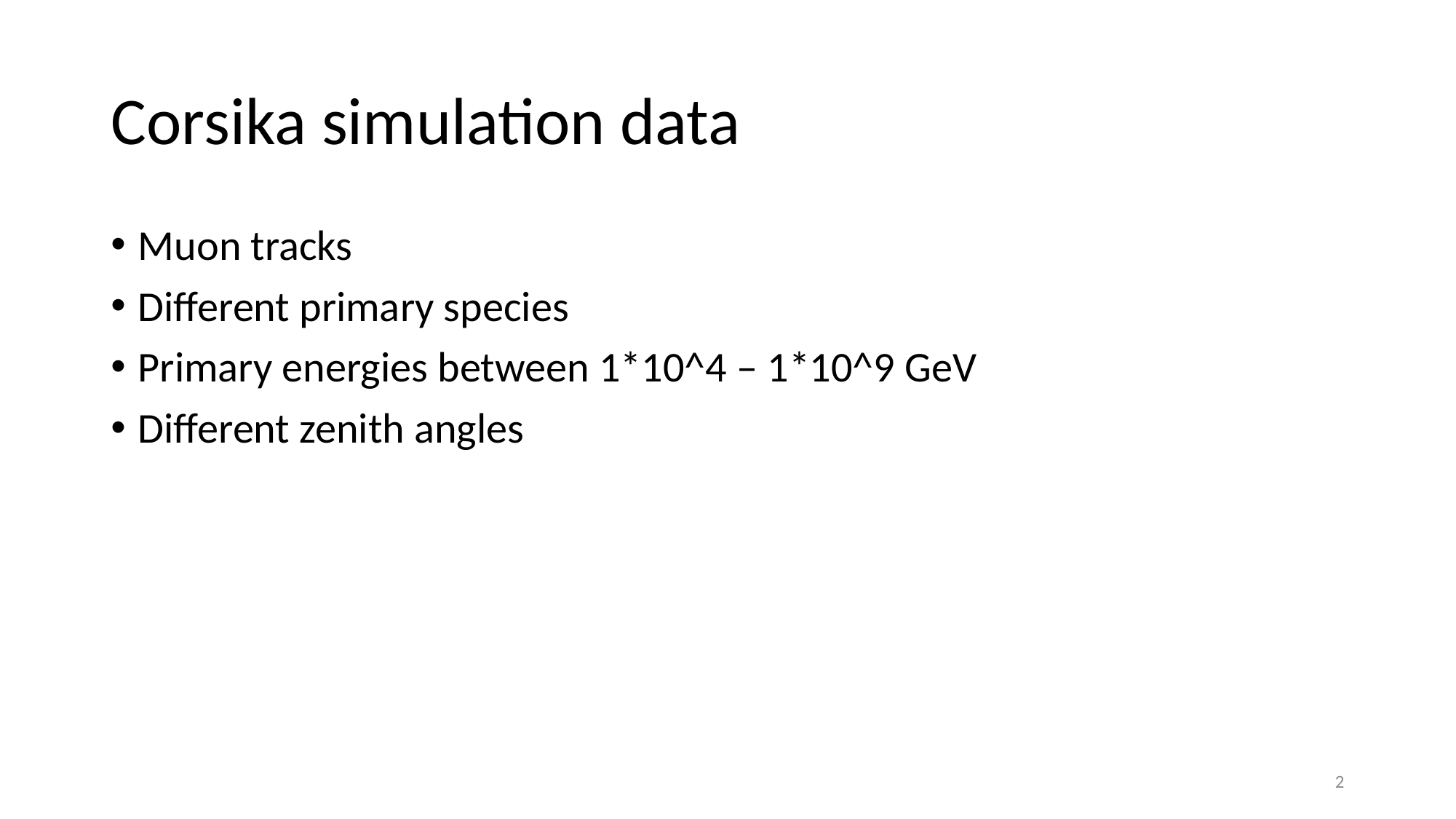

# Corsika simulation data
Muon tracks
Different primary species
Primary energies between 1*10^4 – 1*10^9 GeV
Different zenith angles

2